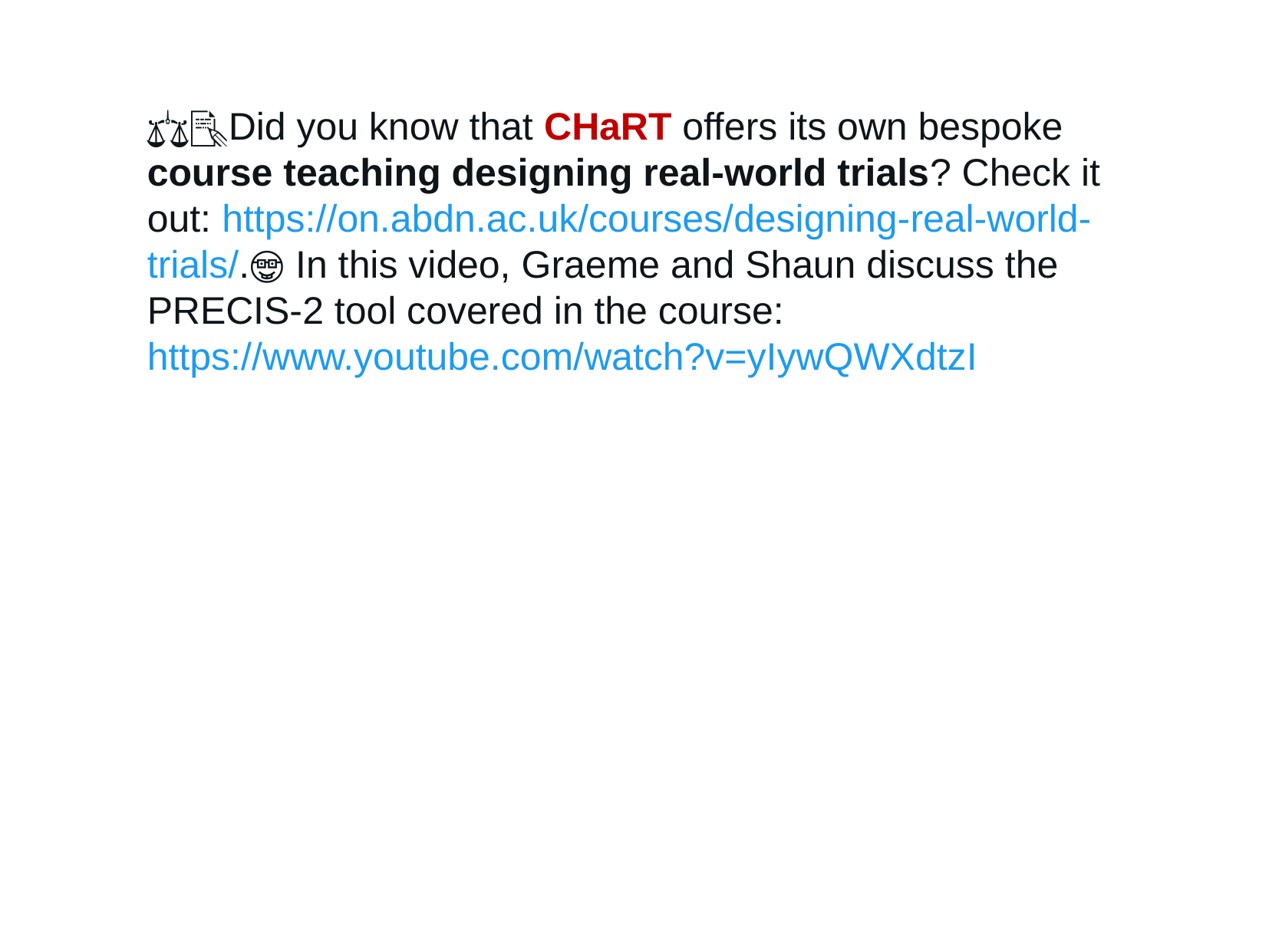

⚖️📝Did you know that CHaRT offers its own bespoke course teaching designing real-world trials? Check it out: https://on.abdn.ac.uk/courses/designing-real-world-trials/.🤓 In this video, Graeme and Shaun discuss the PRECIS-2 tool covered in the course: https://www.youtube.com/watch?v=yIywQWXdtzI